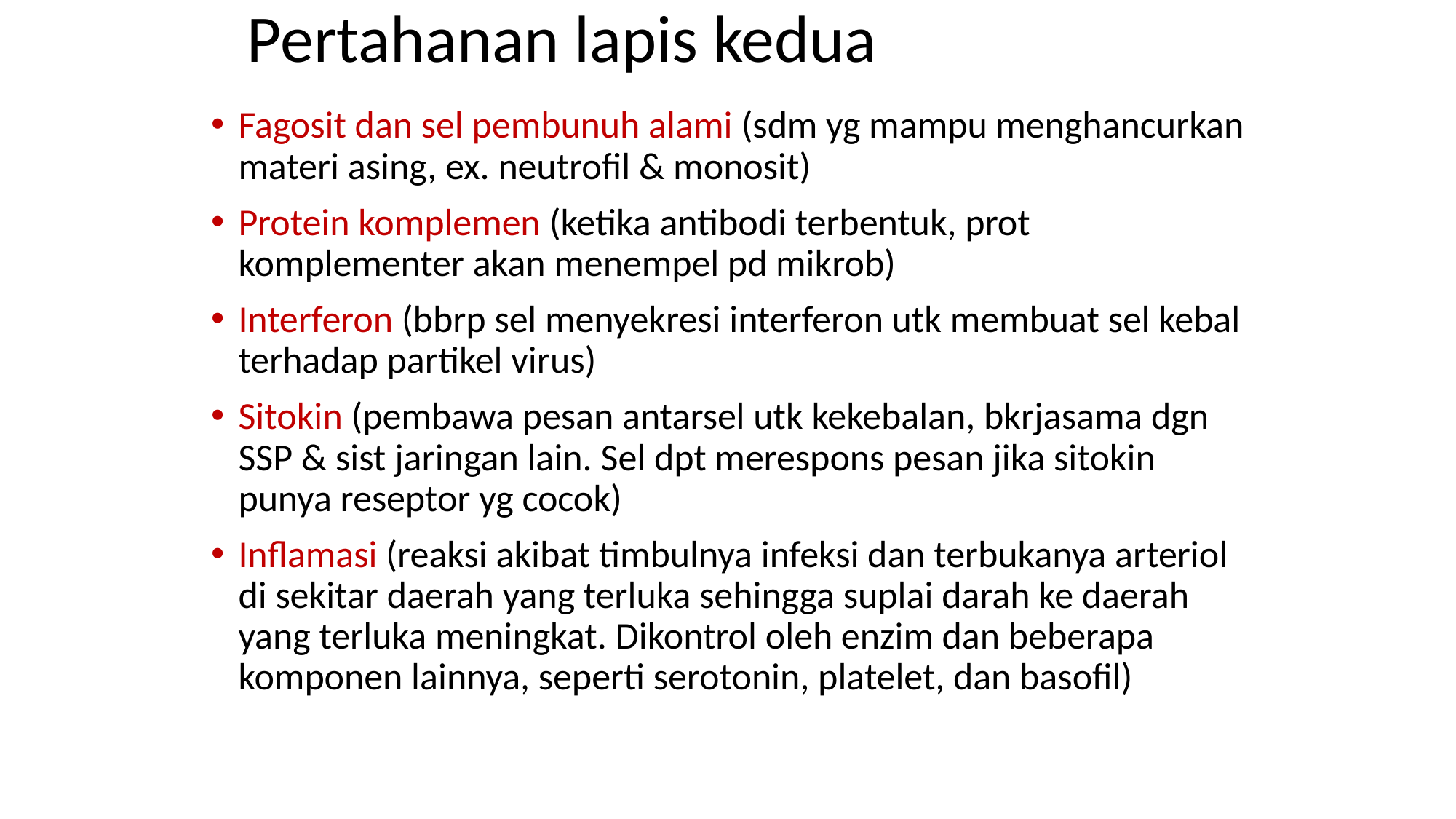

# Pertahanan lapis kedua
Fagosit dan sel pembunuh alami (sdm yg mampu menghancurkan materi asing, ex. neutrofil & monosit)
Protein komplemen (ketika antibodi terbentuk, prot komplementer akan menempel pd mikrob)
Interferon (bbrp sel menyekresi interferon utk membuat sel kebal terhadap partikel virus)
Sitokin (pembawa pesan antarsel utk kekebalan, bkrjasama dgn SSP & sist jaringan lain. Sel dpt merespons pesan jika sitokin punya reseptor yg cocok)
Inflamasi (reaksi akibat timbulnya infeksi dan terbukanya arteriol di sekitar daerah yang terluka sehingga suplai darah ke daerah yang terluka meningkat. Dikontrol oleh enzim dan beberapa komponen lainnya, seperti serotonin, platelet, dan basofil)